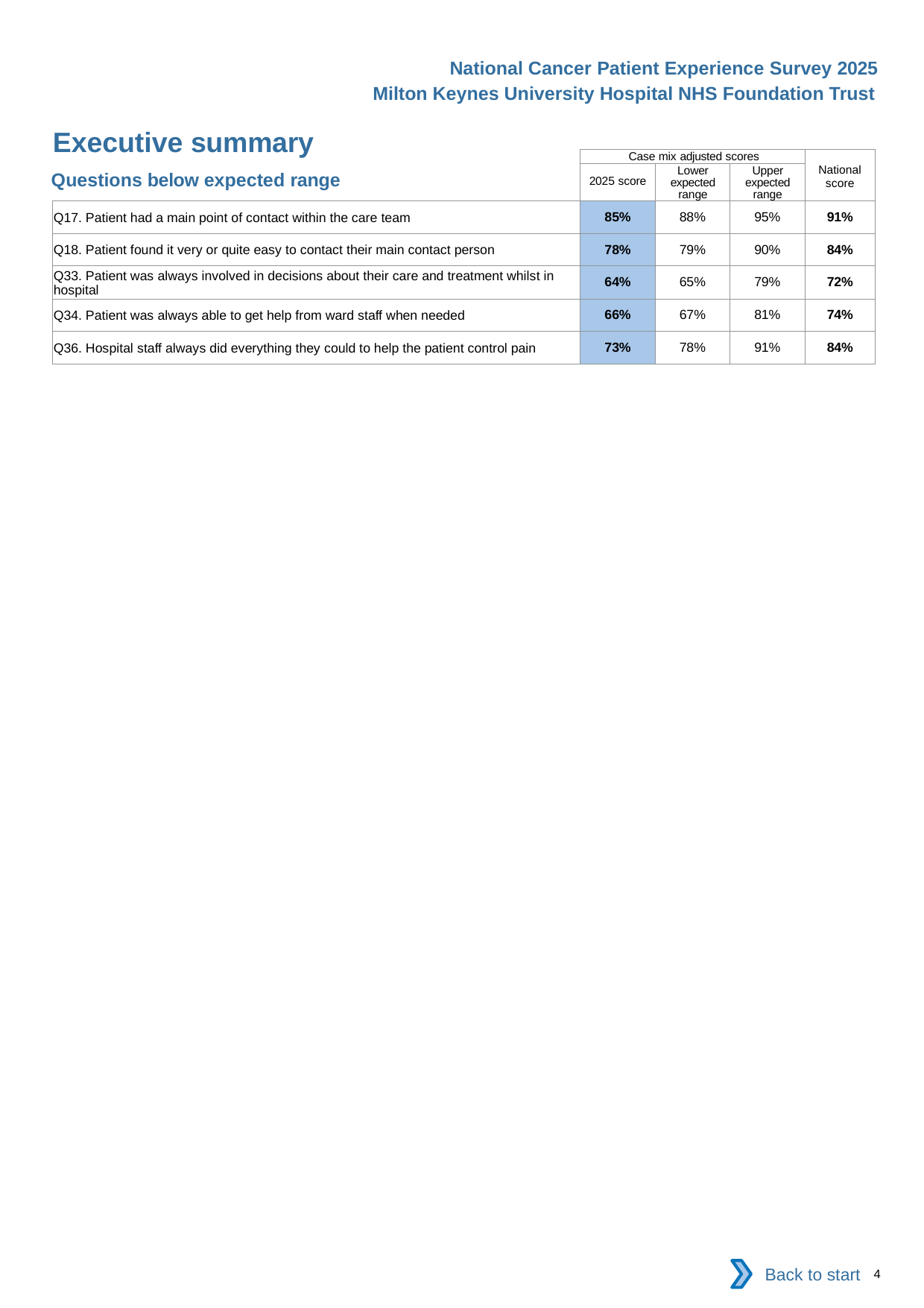

National Cancer Patient Experience Survey 2025
Milton Keynes University Hospital NHS Foundation Trust
Executive summary (2)
|  | Case mix adjusted scores |  |  | National score |
| --- | --- | --- | --- | --- |
|  | 2025 score | Lower expected range | Upper expected range |  |
| Q17. Patient had a main point of contact within the care team | 85% | 88% | 95% | 91% |
| Q18. Patient found it very or quite easy to contact their main contact person | 78% | 79% | 90% | 84% |
| Q33. Patient was always involved in decisions about their care and treatment whilst in hospital | 64% | 65% | 79% | 72% |
| Q34. Patient was always able to get help from ward staff when needed | 66% | 67% | 81% | 74% |
| Q36. Hospital staff always did everything they could to help the patient control pain | 73% | 78% | 91% | 84% |
Questions below expected range
Back to start

4